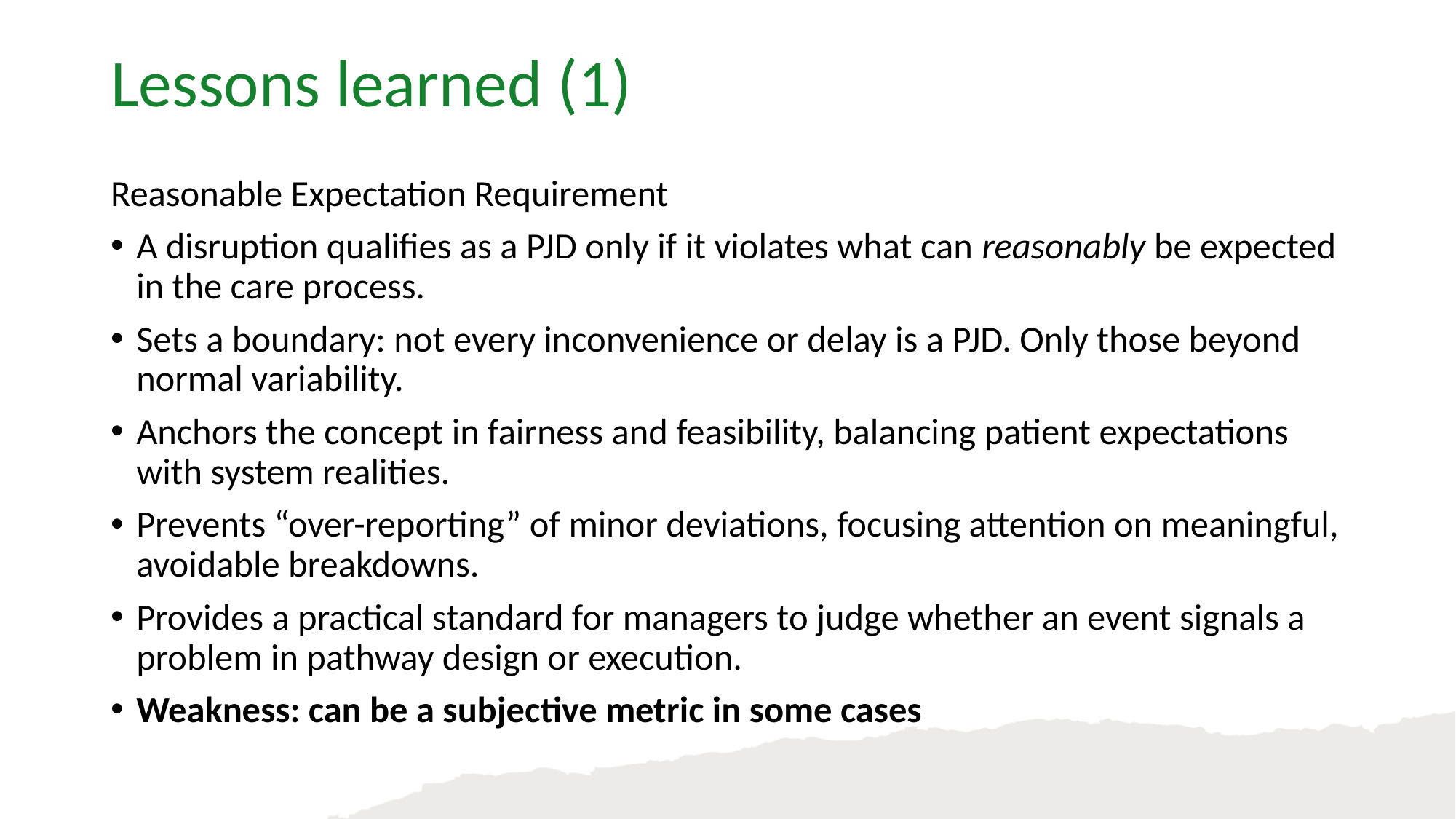

Lessons learned (1)
Reasonable Expectation Requirement
A disruption qualifies as a PJD only if it violates what can reasonably be expected in the care process.
Sets a boundary: not every inconvenience or delay is a PJD. Only those beyond normal variability.
Anchors the concept in fairness and feasibility, balancing patient expectations with system realities.
Prevents “over-reporting” of minor deviations, focusing attention on meaningful, avoidable breakdowns.
Provides a practical standard for managers to judge whether an event signals a problem in pathway design or execution.
Weakness: can be a subjective metric in some cases